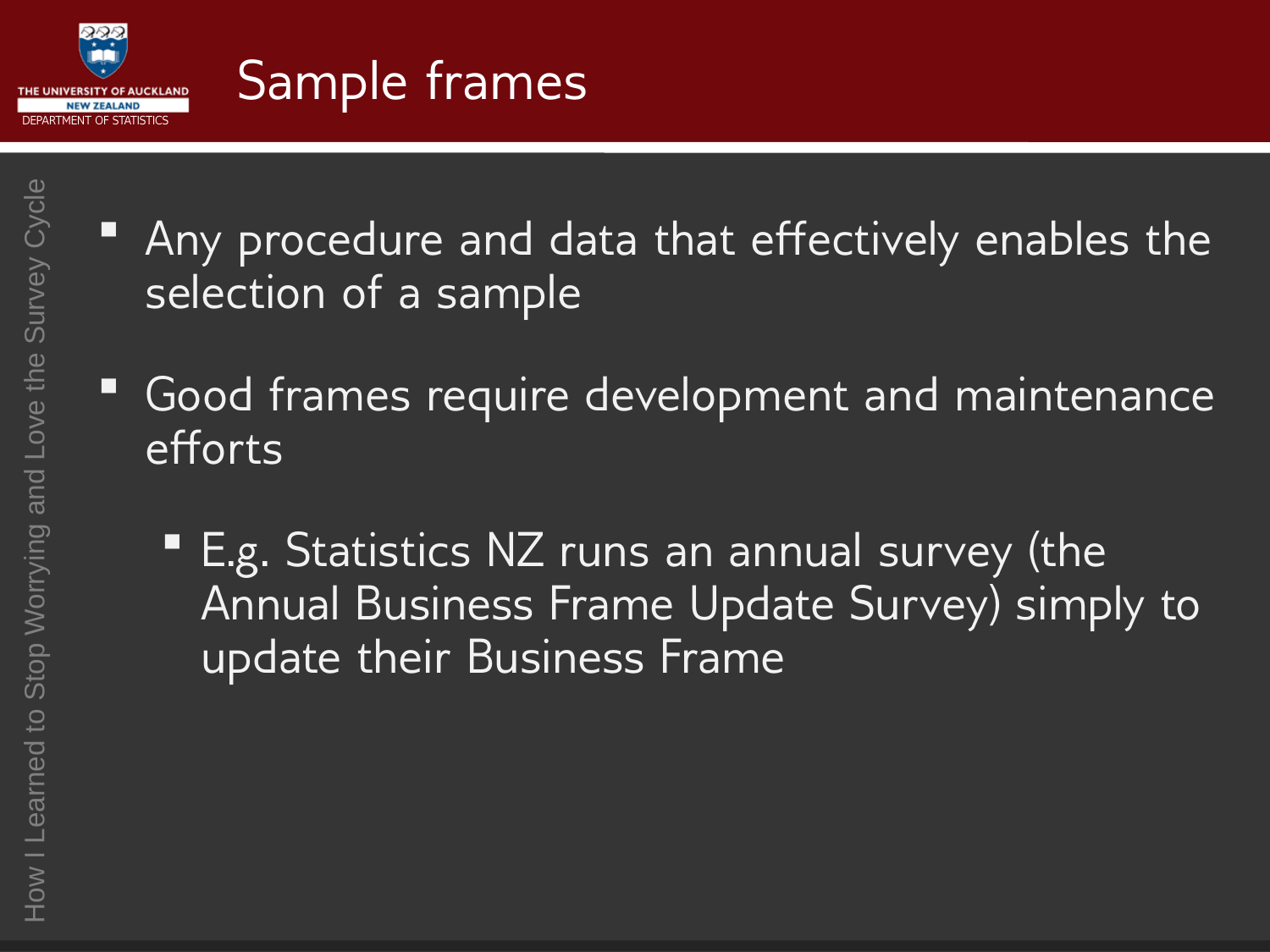

# Sample frames
Any procedure and data that effectively enables the selection of a sample
Good frames require development and maintenance efforts
E.g. Statistics NZ runs an annual survey (the Annual Business Frame Update Survey) simply to update their Business Frame